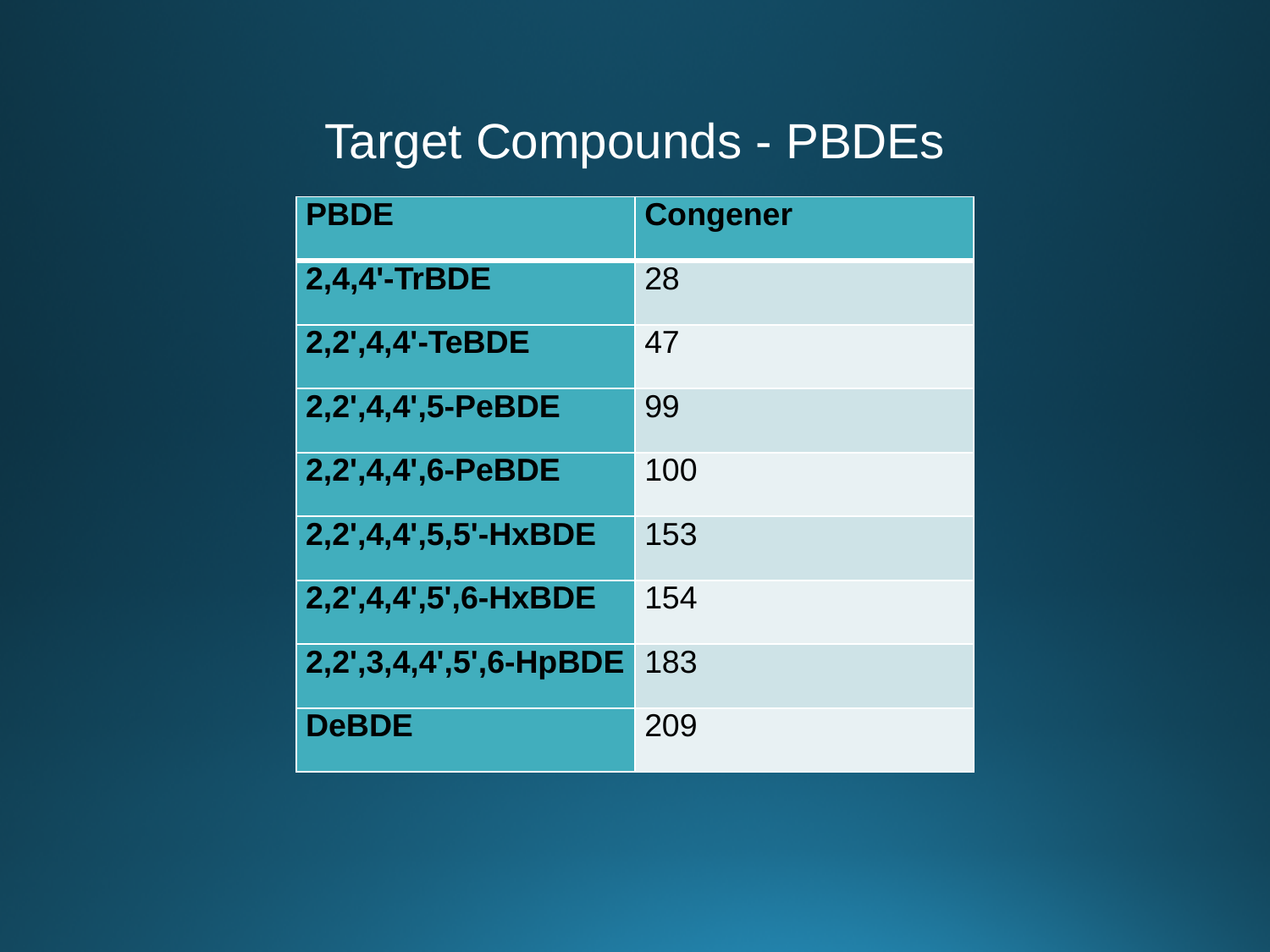

# Target Compounds - PBDEs
| PBDE | Congener |
| --- | --- |
| 2,4,4'-TrBDE | 28 |
| 2,2',4,4'-TeBDE | 47 |
| 2,2',4,4',5-PeBDE | 99 |
| 2,2',4,4',6-PeBDE | 100 |
| 2,2',4,4',5,5'-HxBDE | 153 |
| 2,2',4,4',5',6-HxBDE | 154 |
| 2,2',3,4,4',5',6-HpBDE | 183 |
| DeBDE | 209 |